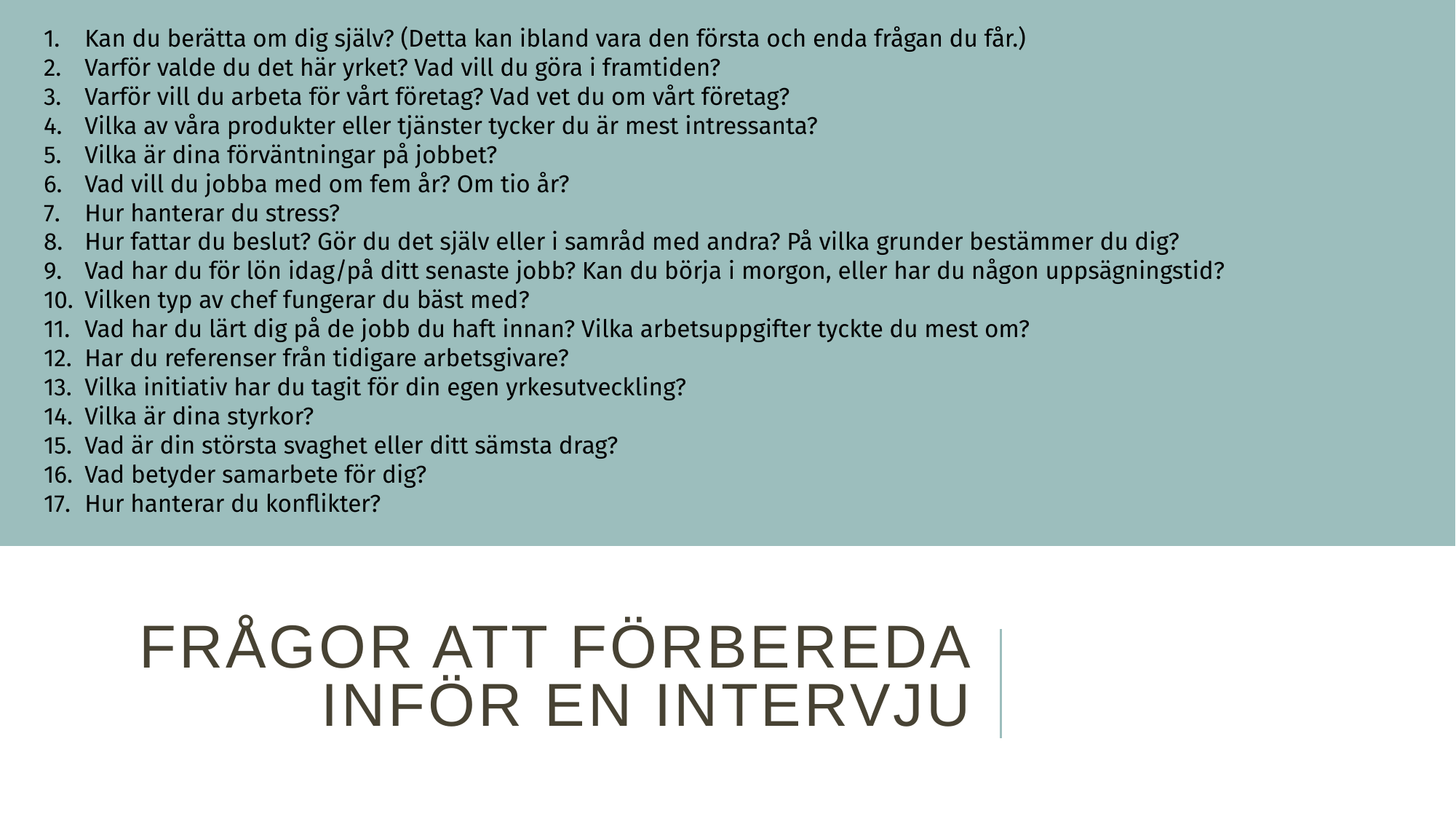

Kan du berätta om dig själv? (Detta kan ibland vara den första och enda frågan du får.)
Varför valde du det här yrket? Vad vill du göra i framtiden?
Varför vill du arbeta för vårt företag? Vad vet du om vårt företag?
Vilka av våra produkter eller tjänster tycker du är mest intressanta?
Vilka är dina förväntningar på jobbet?
Vad vill du jobba med om fem år? Om tio år?
Hur hanterar du stress?
Hur fattar du beslut? Gör du det själv eller i samråd med andra? På vilka grunder bestämmer du dig?
Vad har du för lön idag/på ditt senaste jobb? Kan du börja i morgon, eller har du någon uppsägningstid?
Vilken typ av chef fungerar du bäst med?
Vad har du lärt dig på de jobb du haft innan? Vilka arbetsuppgifter tyckte du mest om?
Har du referenser från tidigare arbetsgivare?
Vilka initiativ har du tagit för din egen yrkesutveckling?
Vilka är dina styrkor?
Vad är din största svaghet eller ditt sämsta drag?
Vad betyder samarbete för dig?
Hur hanterar du konflikter?
# Frågor att förbereda INför en intervju